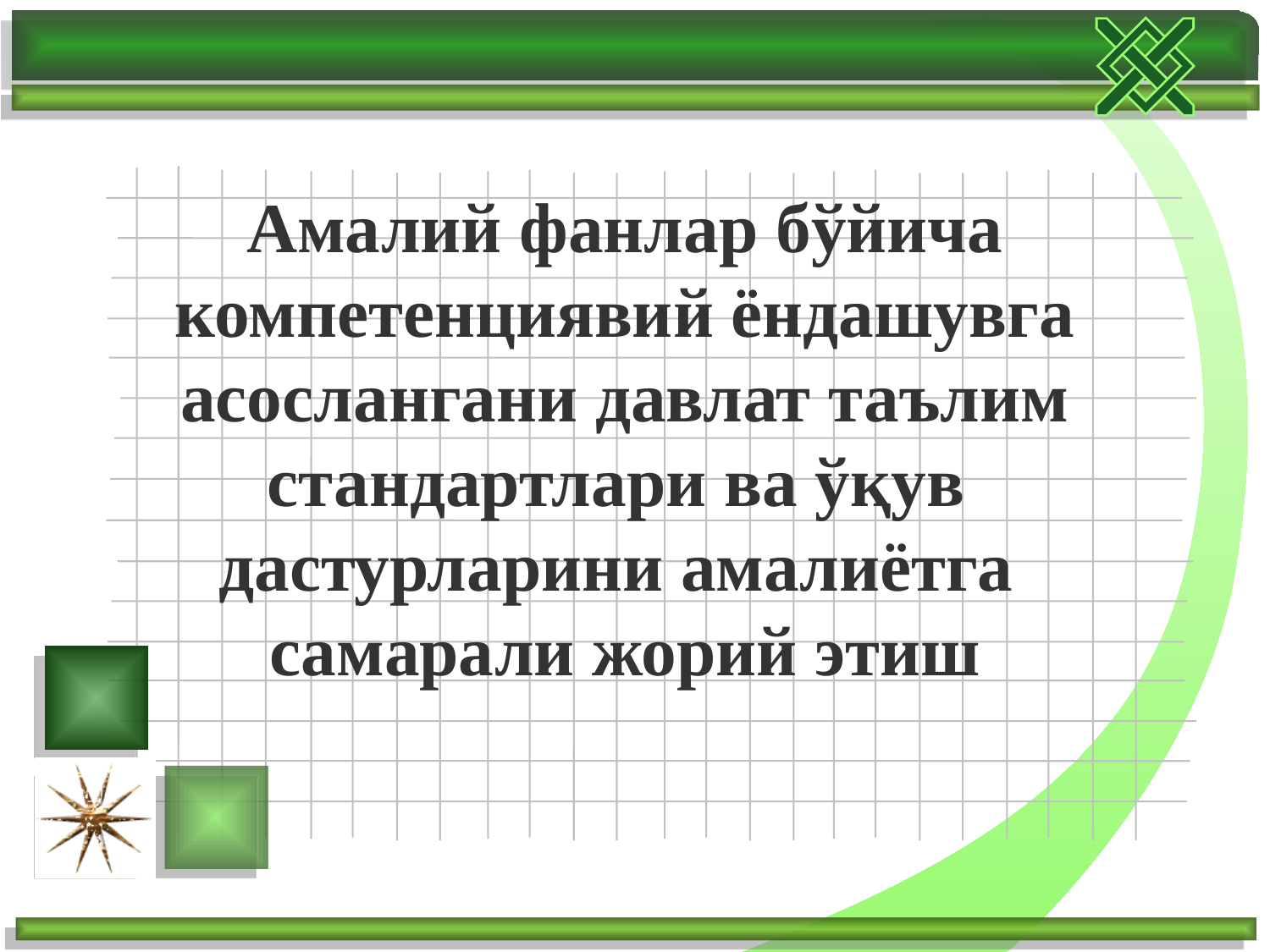

Амалий фанлар бўйича компетенциявий ёндашувга асослангани давлат таълим стандартлари ва ўқув
дастурларини амалиётга
самарали жорий этиш